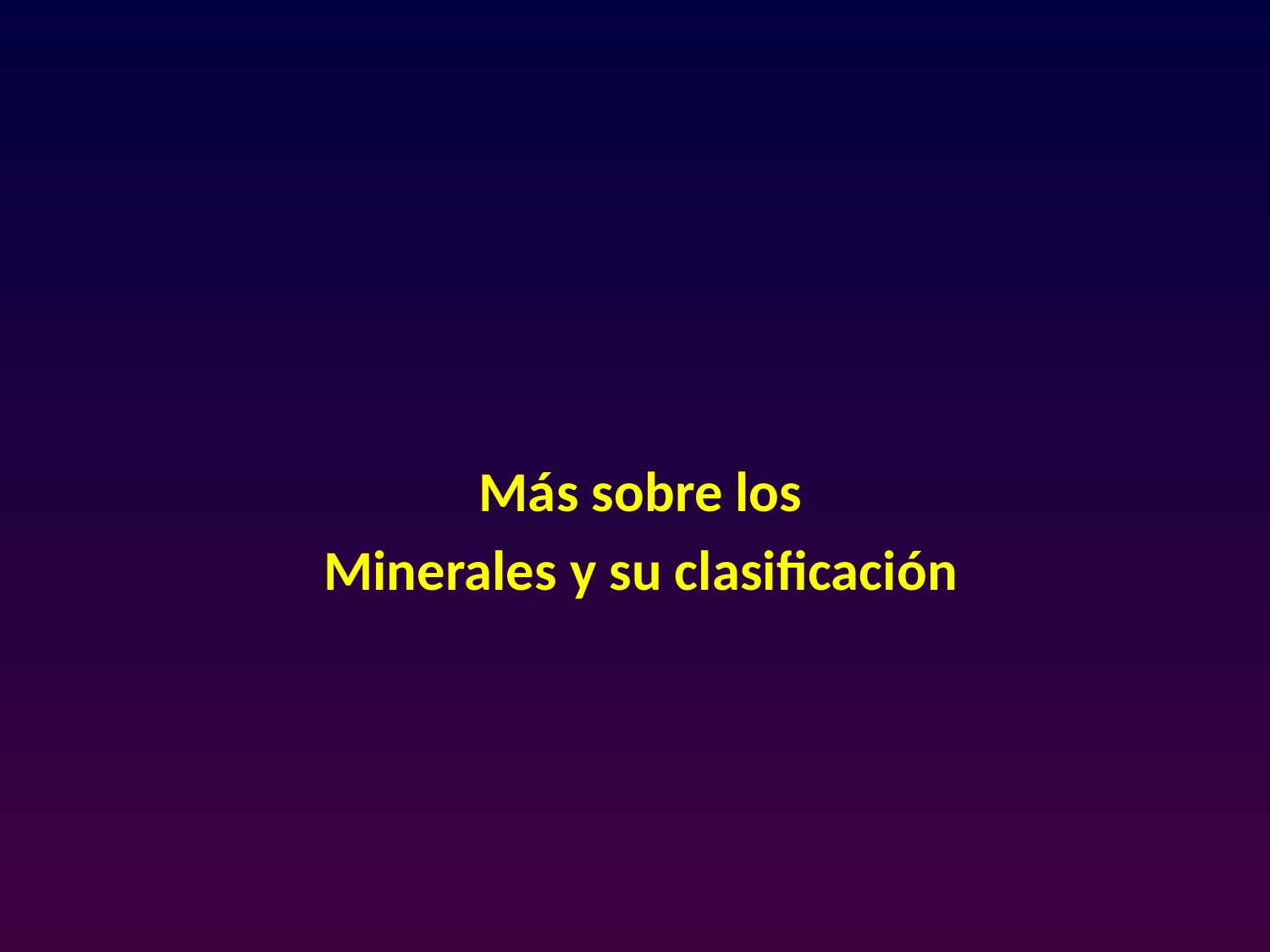

#

Más sobre los
Minerales y su clasificación